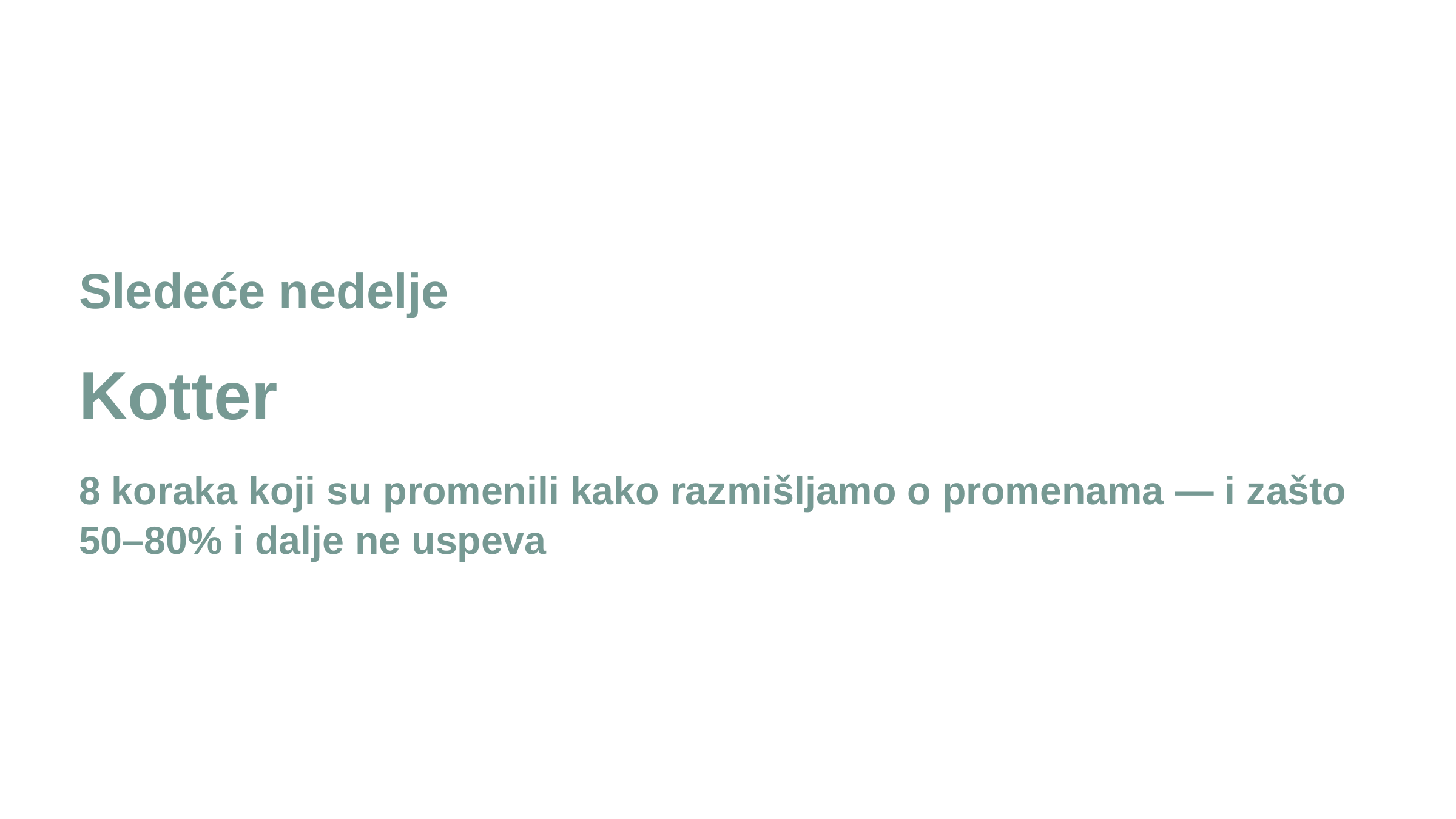

Sledeće nedelje
Kotter
8 koraka koji su promenili kako razmišljamo o promenama — i zašto 50–80% i dalje ne uspeva